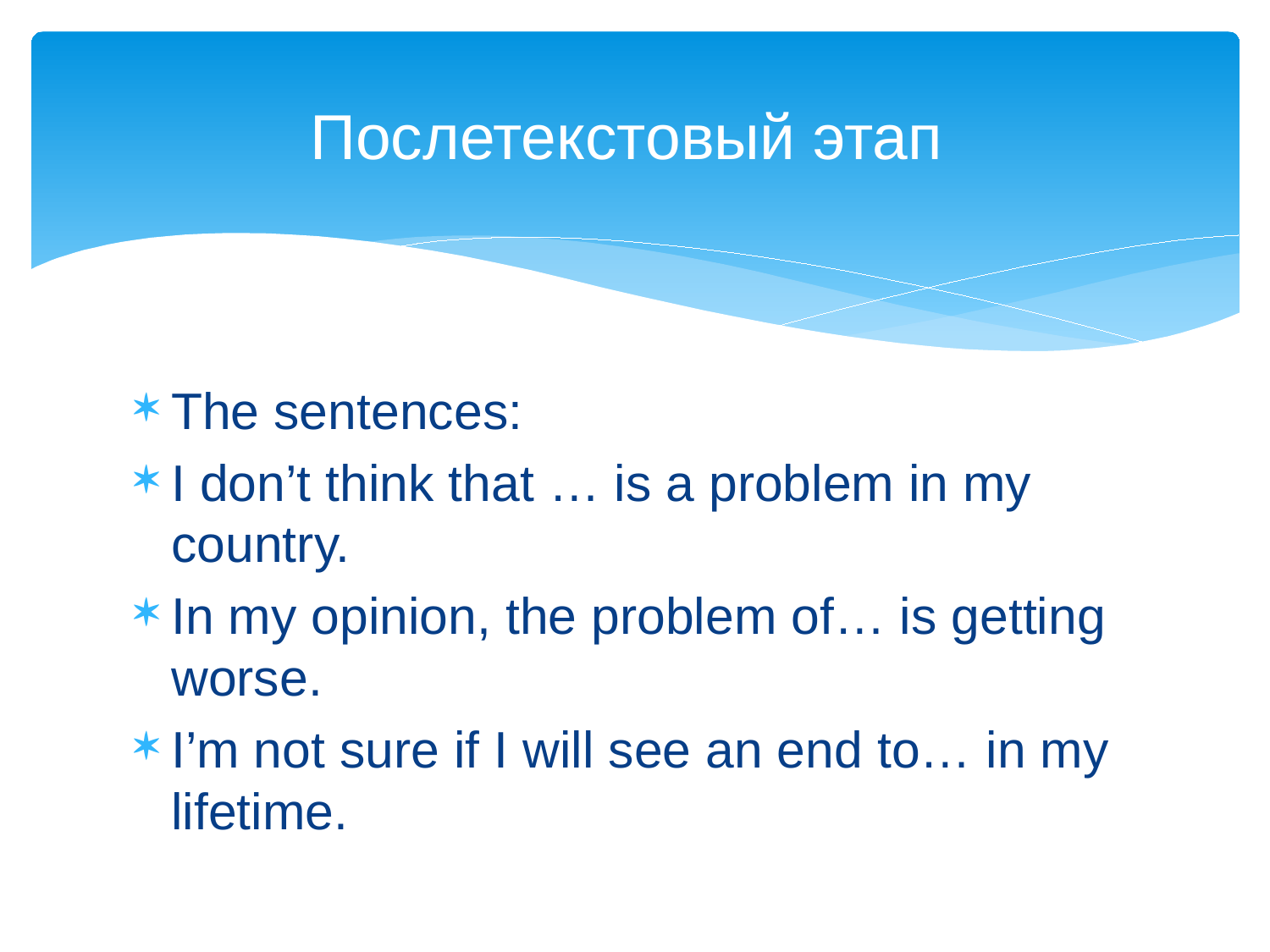

# Послетекстовый этап
The sentences:
I don’t think that … is a problem in my country.
In my opinion, the problem of… is getting worse.
I’m not sure if I will see an end to… in my lifetime.